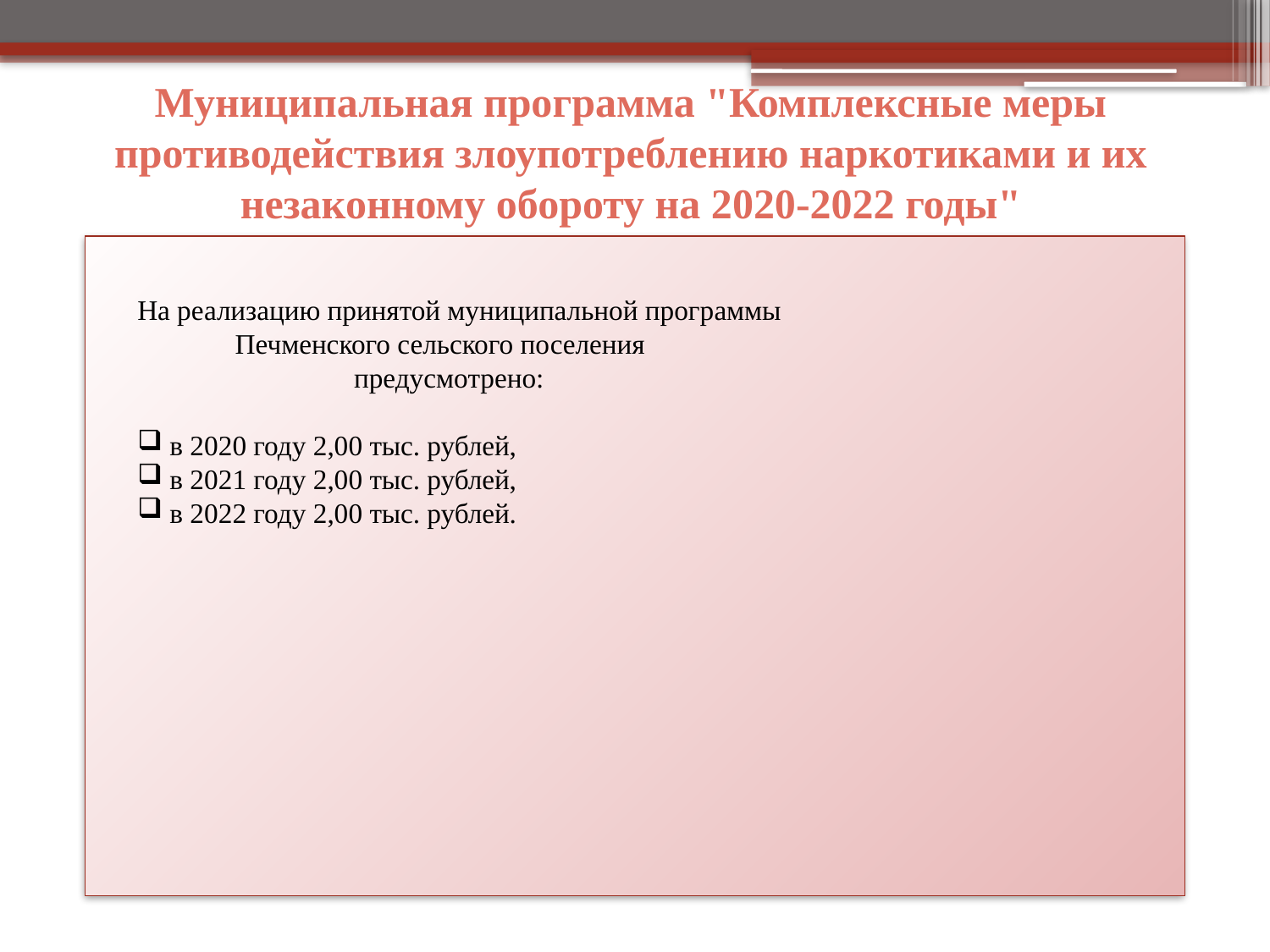

# Муниципальная программа "Комплексные меры противодействия злоупотреблению наркотиками и их незаконному обороту на 2020-2022 годы"

На реализацию принятой муниципальной программы
              Печменского сельского поселения
                               предусмотрено:

 в 2020 году 2,00 тыс. рублей,
 в 2021 году 2,00 тыс. рублей,
 в 2022 году 2,00 тыс. рублей.